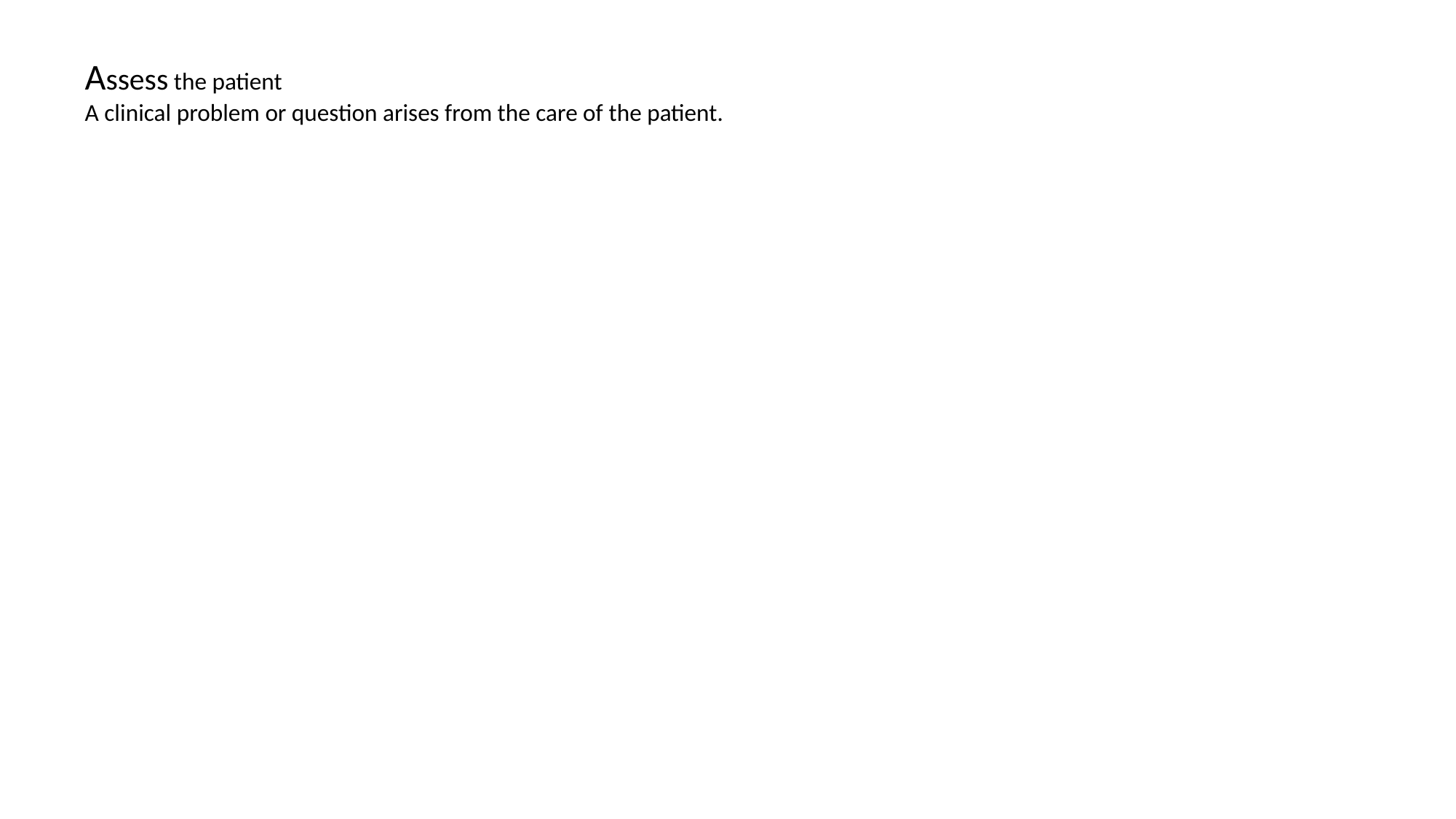

Assess the patient
A clinical problem or question arises from the care of the patient.
Evidence Based Practice